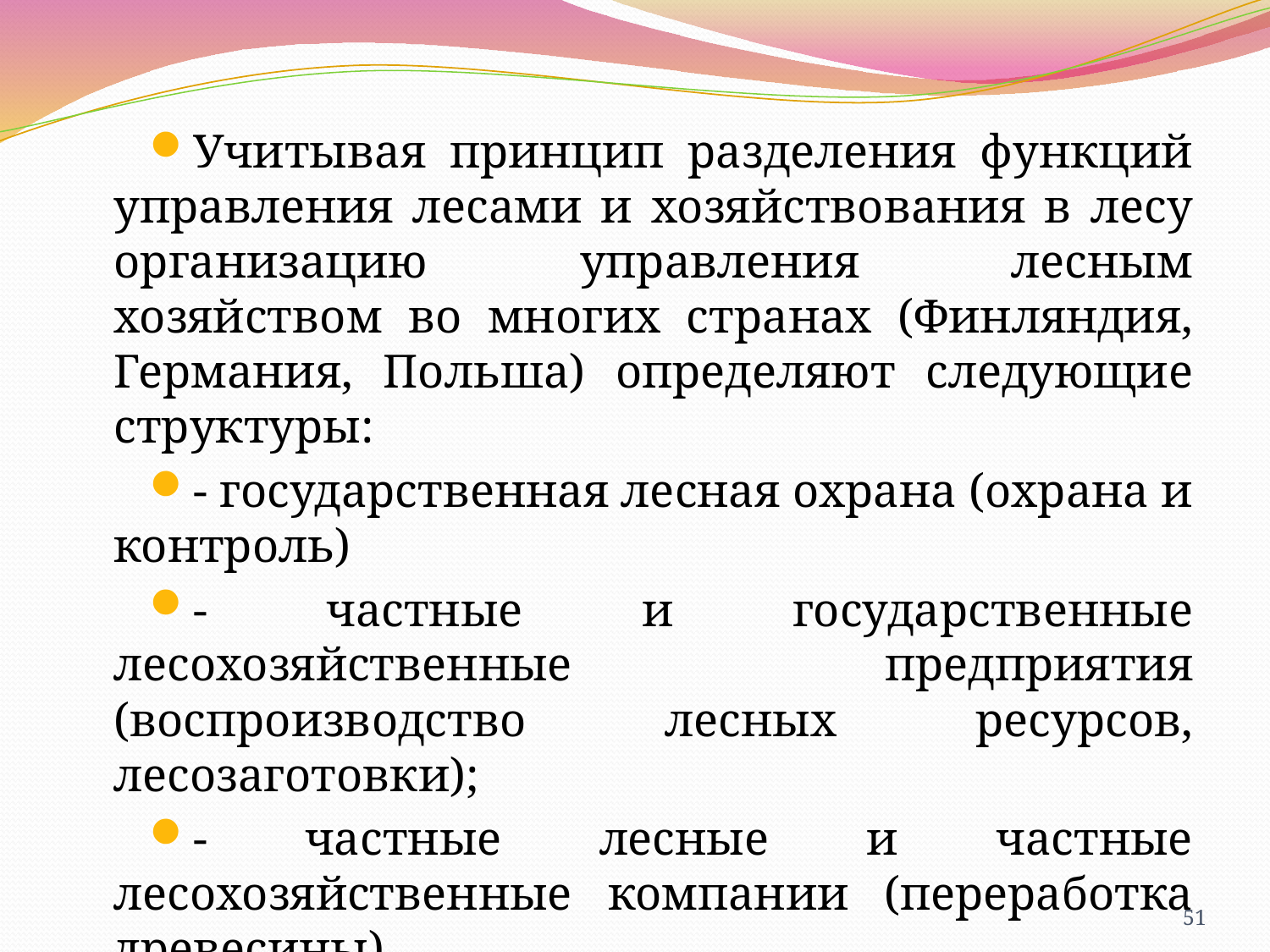

Учитывая принцип разделения функций управления лесами и хозяйствования в лесу организацию управления лесным хозяйством во многих странах (Финляндия, Германия, Польша) определяют следующие структуры:
- государственная лесная охрана (охрана и контроль)
- частные и государственные лесохозяйственные предприятия (воспроизводство лесных ресурсов, лесозаготовки);
- частные лесные и частные лесохозяйственные компании (переработка древесины).
51